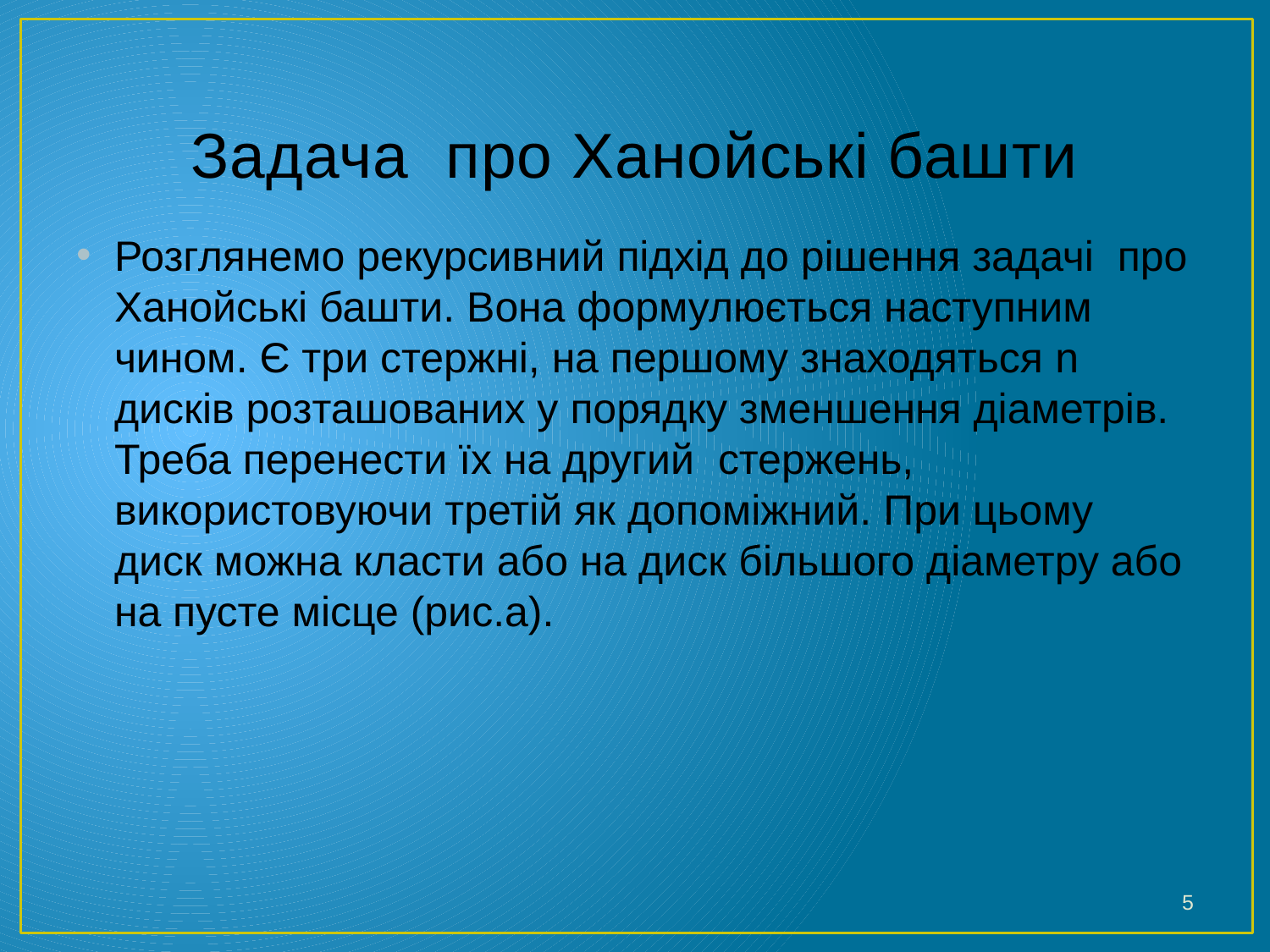

# Задача  про Ханойські башти
Розглянемо рекурсивний підхід до рішення задачі  про Ханойські башти. Вона формулюється наступним чином. Є три стержні, на першому знаходяться n дисків розташованих у порядку зменшення діаметрів. Треба перенести їх на другий  стержень, використовуючи третій як допоміжний. При цьому диск можна класти або на диск більшого діаметру або на пусте місце (рис.а).

5